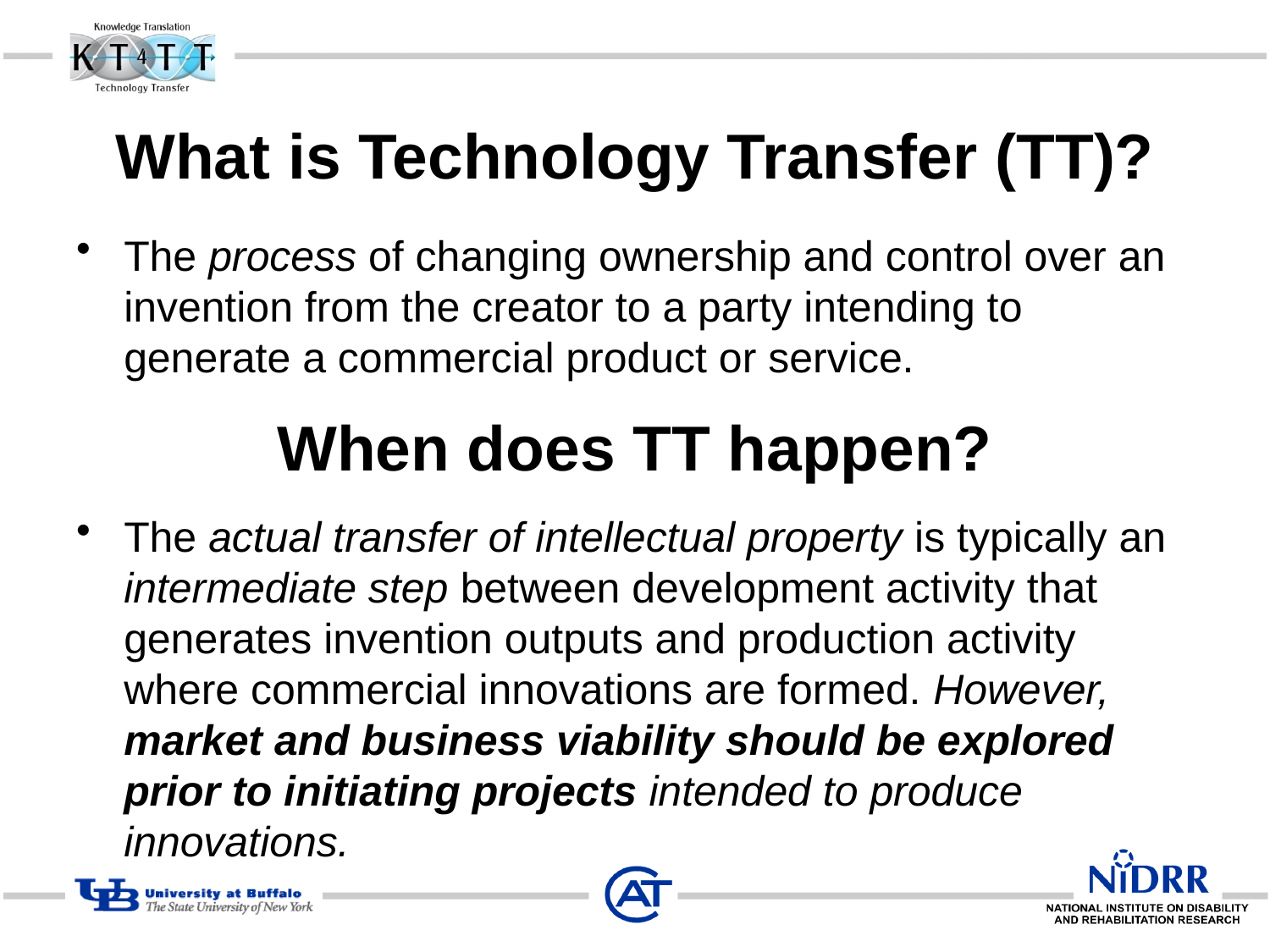

# What is Technology Transfer (TT)?
The process of changing ownership and control over an invention from the creator to a party intending to generate a commercial product or service.
When does TT happen?
The actual transfer of intellectual property is typically an intermediate step between development activity that generates invention outputs and production activity where commercial innovations are formed. However, market and business viability should be explored prior to initiating projects intended to produce innovations.